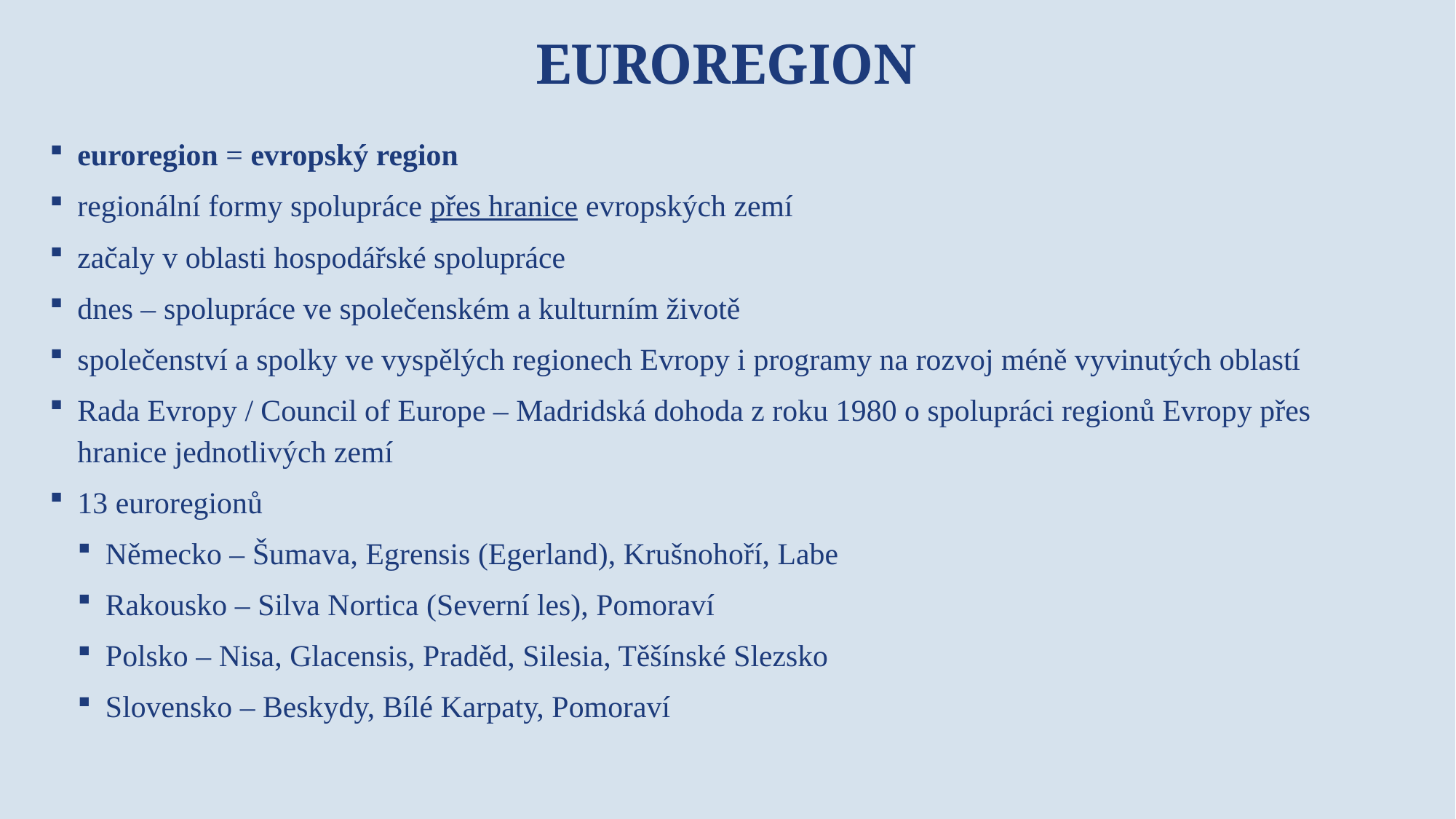

# euroregion
euroregion = evropský region
regionální formy spolupráce přes hranice evropských zemí
začaly v oblasti hospodářské spolupráce
dnes – spolupráce ve společenském a kulturním životě
společenství a spolky ve vyspělých regionech Evropy i programy na rozvoj méně vyvinutých oblastí
Rada Evropy / Council of Europe – Madridská dohoda z roku 1980 o spolupráci regionů Evropy přes hranice jednotlivých zemí
13 euroregionů
Německo – Šumava, Egrensis (Egerland), Krušnohoří, Labe
Rakousko – Silva Nortica (Severní les), Pomoraví
Polsko – Nisa, Glacensis, Praděd, Silesia, Těšínské Slezsko
Slovensko – Beskydy, Bílé Karpaty, Pomoraví